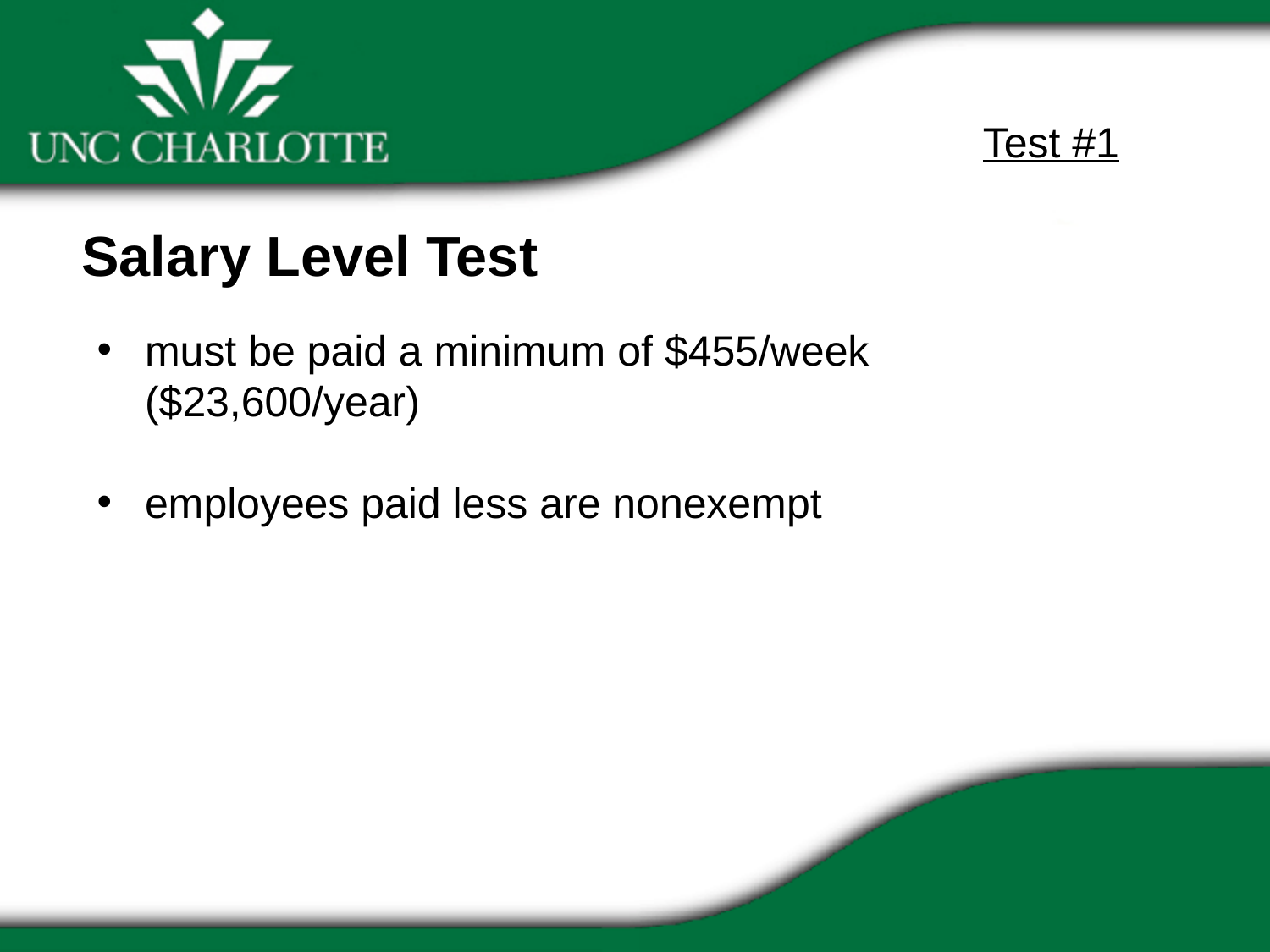

Test #1
Salary Level Test
must be paid a minimum of $455/week        ($23,600/year)

employees paid less are nonexempt